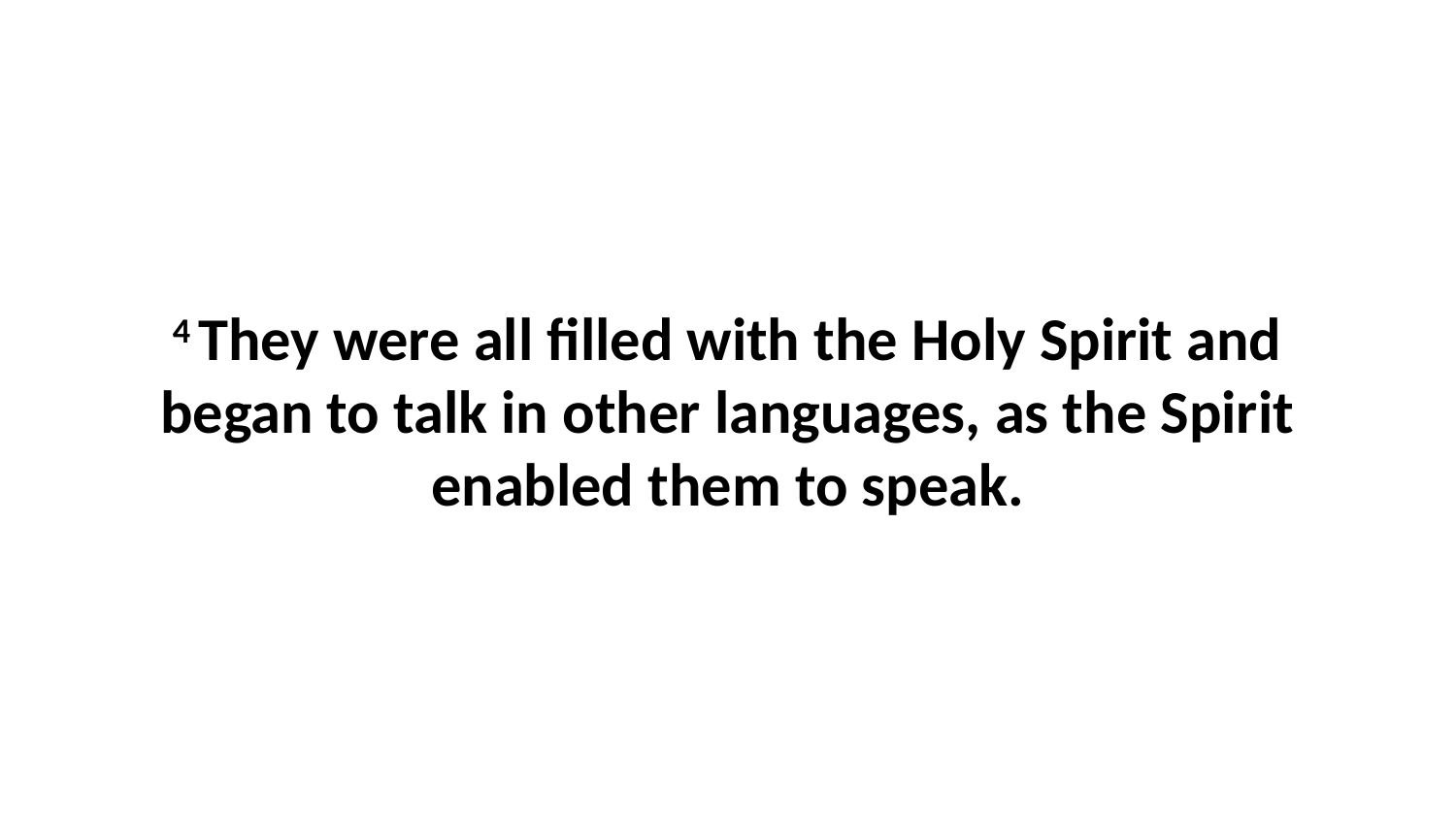

4 They were all filled with the Holy Spirit and began to talk in other languages, as the Spirit enabled them to speak.